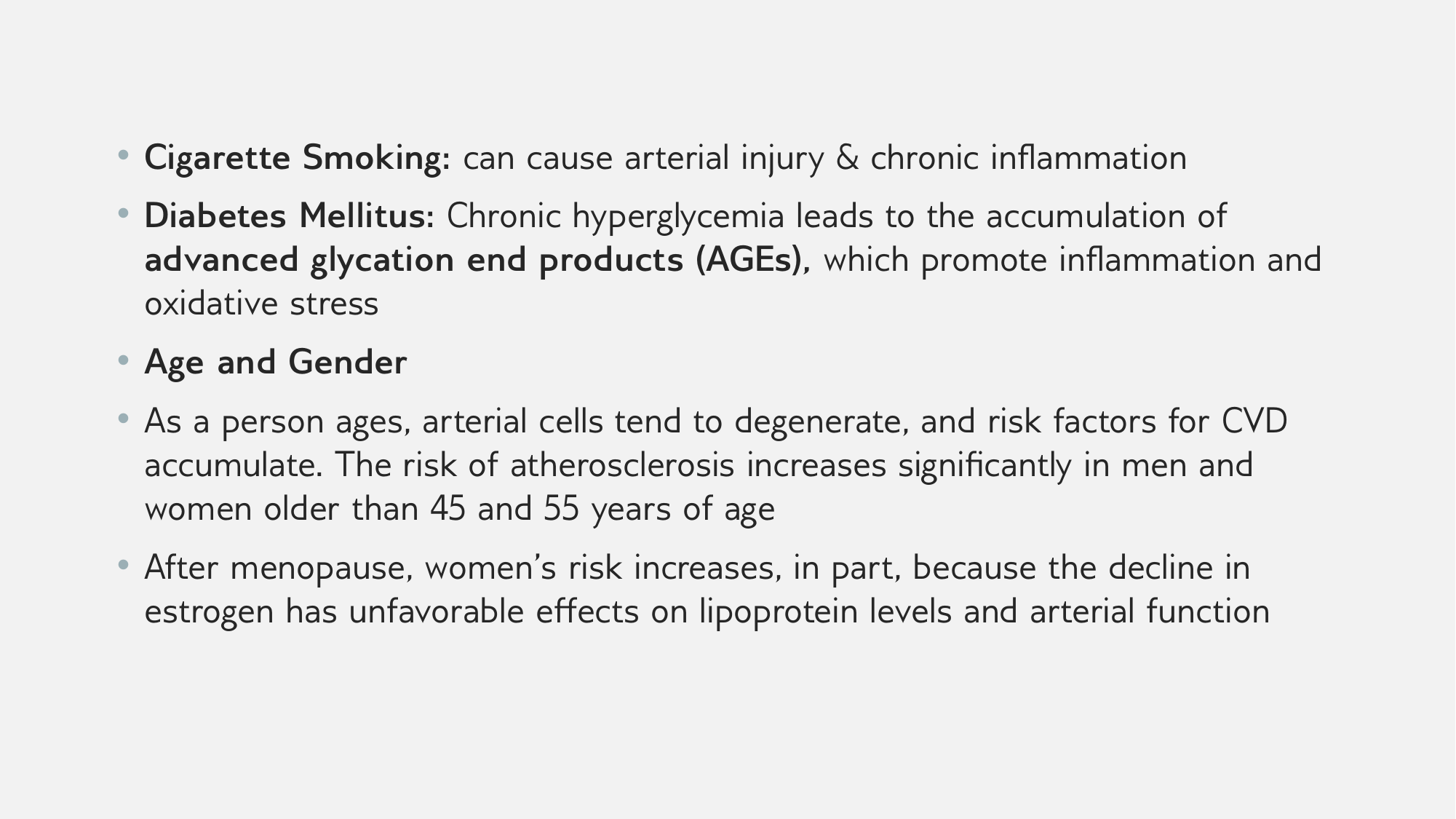

Cigarette Smoking: can cause arterial injury & chronic inflammation
Diabetes Mellitus: Chronic hyperglycemia leads to the accumulation of advanced glycation end products (AGEs), which promote inflammation and oxidative stress
Age and Gender
As a person ages, arterial cells tend to degenerate, and risk factors for CVD accumulate. The risk of atherosclerosis increases significantly in men and women older than 45 and 55 years of age
After menopause, women’s risk increases, in part, because the decline in estrogen has unfavorable effects on lipoprotein levels and arterial function